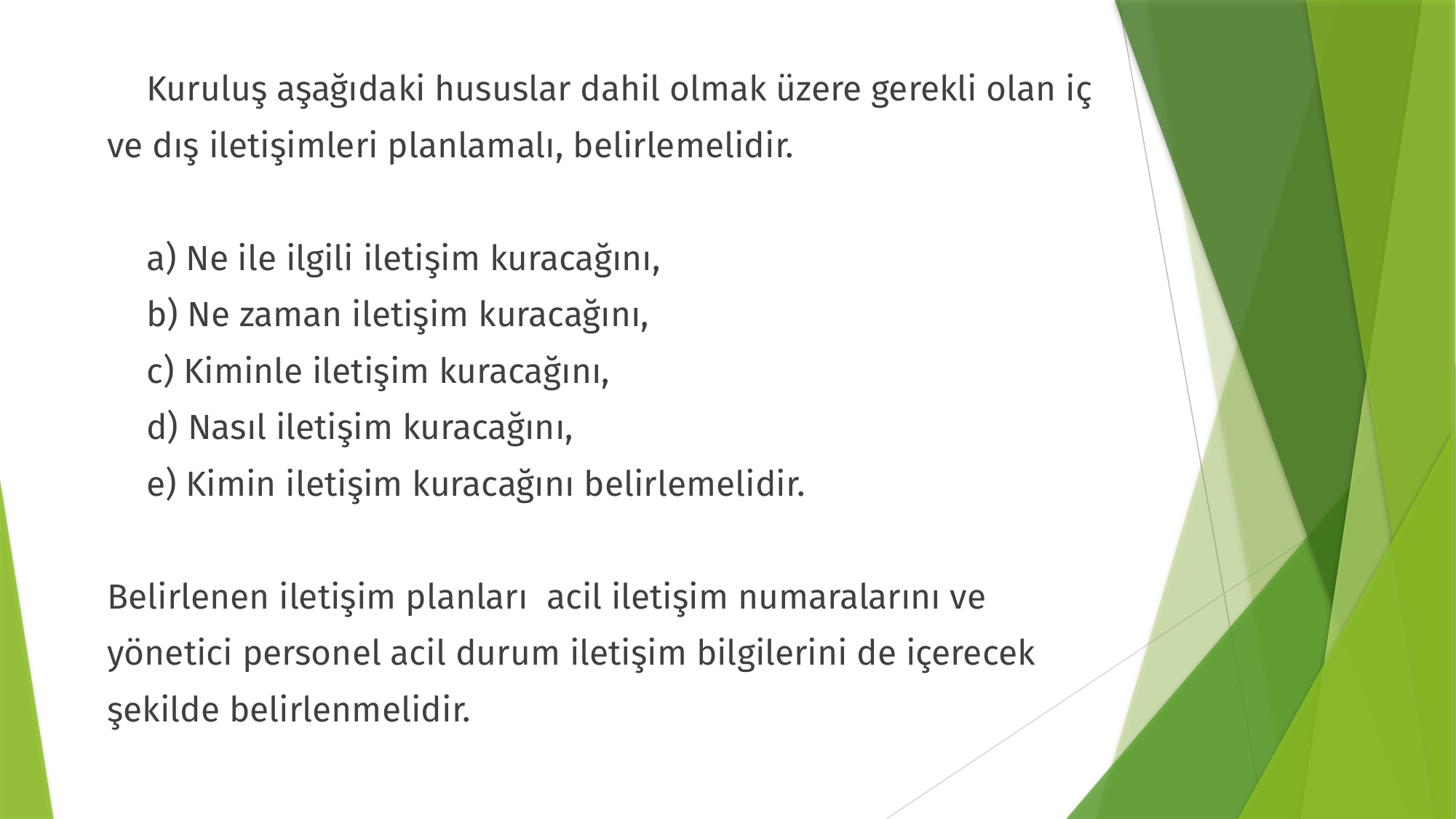

Kuruluş aşağıdaki hususlar dahil olmak üzere gerekli olan iç
ve dış iletişimleri planlamalı, belirlemelidir.

			a) Ne ile ilgili iletişim kuracağını,
			b) Ne zaman iletişim kuracağını,
			c) Kiminle iletişim kuracağını,
			d) Nasıl iletişim kuracağını,
			e) Kimin iletişim kuracağını belirlemelidir.

Belirlenen iletişim planları  acil iletişim numaralarını ve
yönetici personel acil durum iletişim bilgilerini de içerecek
şekilde belirlenmelidir.